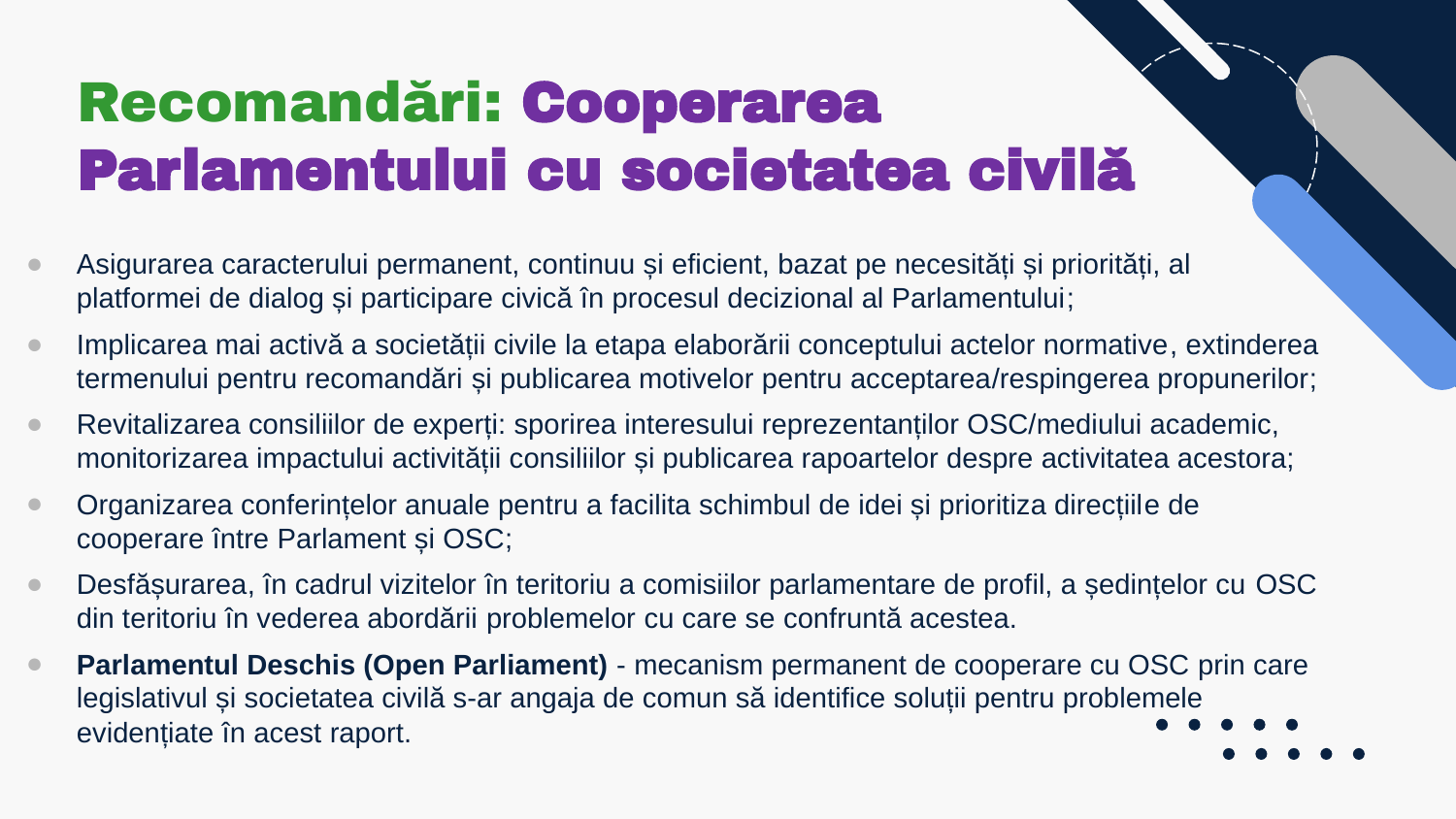

# Recomandări: Cooperarea Parlamentului cu societatea civilă
Asigurarea caracterului permanent, continuu și eficient, bazat pe necesități și priorități, al platformei de dialog și participare civică în procesul decizional al Parlamentului;
Implicarea mai activă a societății civile la etapa elaborării conceptului actelor normative, extinderea termenului pentru recomandări și publicarea motivelor pentru acceptarea/respingerea propunerilor;
Revitalizarea consiliilor de experți: sporirea interesului reprezentanților OSC/mediului academic, monitorizarea impactului activității consiliilor și publicarea rapoartelor despre activitatea acestora;
Organizarea conferințelor anuale pentru a facilita schimbul de idei și prioritiza direcțiile de cooperare între Parlament și OSC;
Desfășurarea, în cadrul vizitelor în teritoriu a comisiilor parlamentare de profil, a ședințelor cu OSC din teritoriu în vederea abordării problemelor cu care se confruntă acestea.
Parlamentul Deschis (Open Parliament) - mecanism permanent de cooperare cu OSC prin care legislativul și societatea civilă s-ar angaja de comun să identifice soluții pentru problemele evidențiate în acest raport.